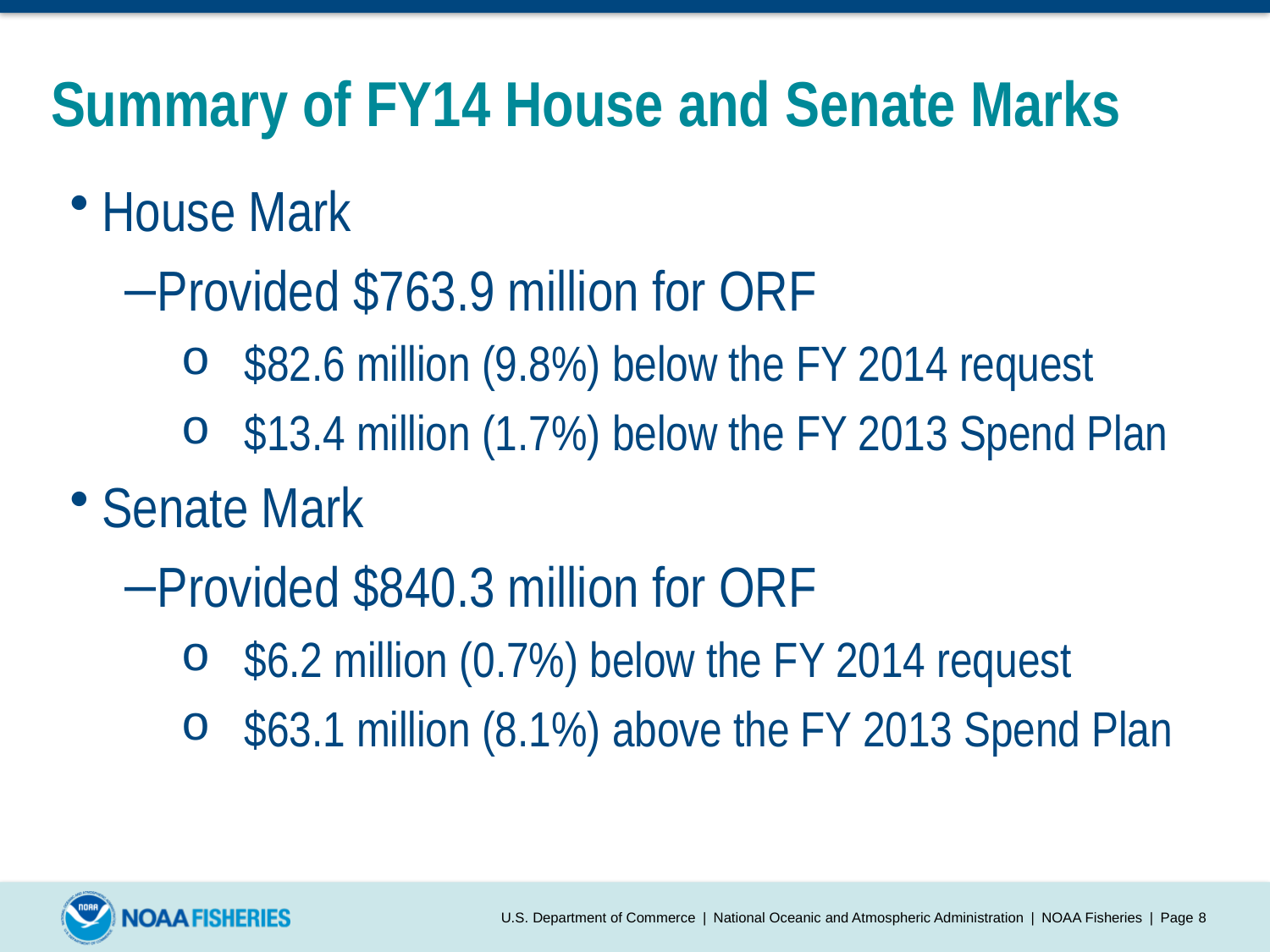

# Summary of FY14 House and Senate Marks
House Mark
Provided $763.9 million for ORF
$82.6 million (9.8%) below the FY 2014 request
$13.4 million (1.7%) below the FY 2013 Spend Plan
Senate Mark
Provided $840.3 million for ORF
$6.2 million (0.7%) below the FY 2014 request
$63.1 million (8.1%) above the FY 2013 Spend Plan
U.S. Department of Commerce | National Oceanic and Atmospheric Administration | NOAA Fisheries | Page 8